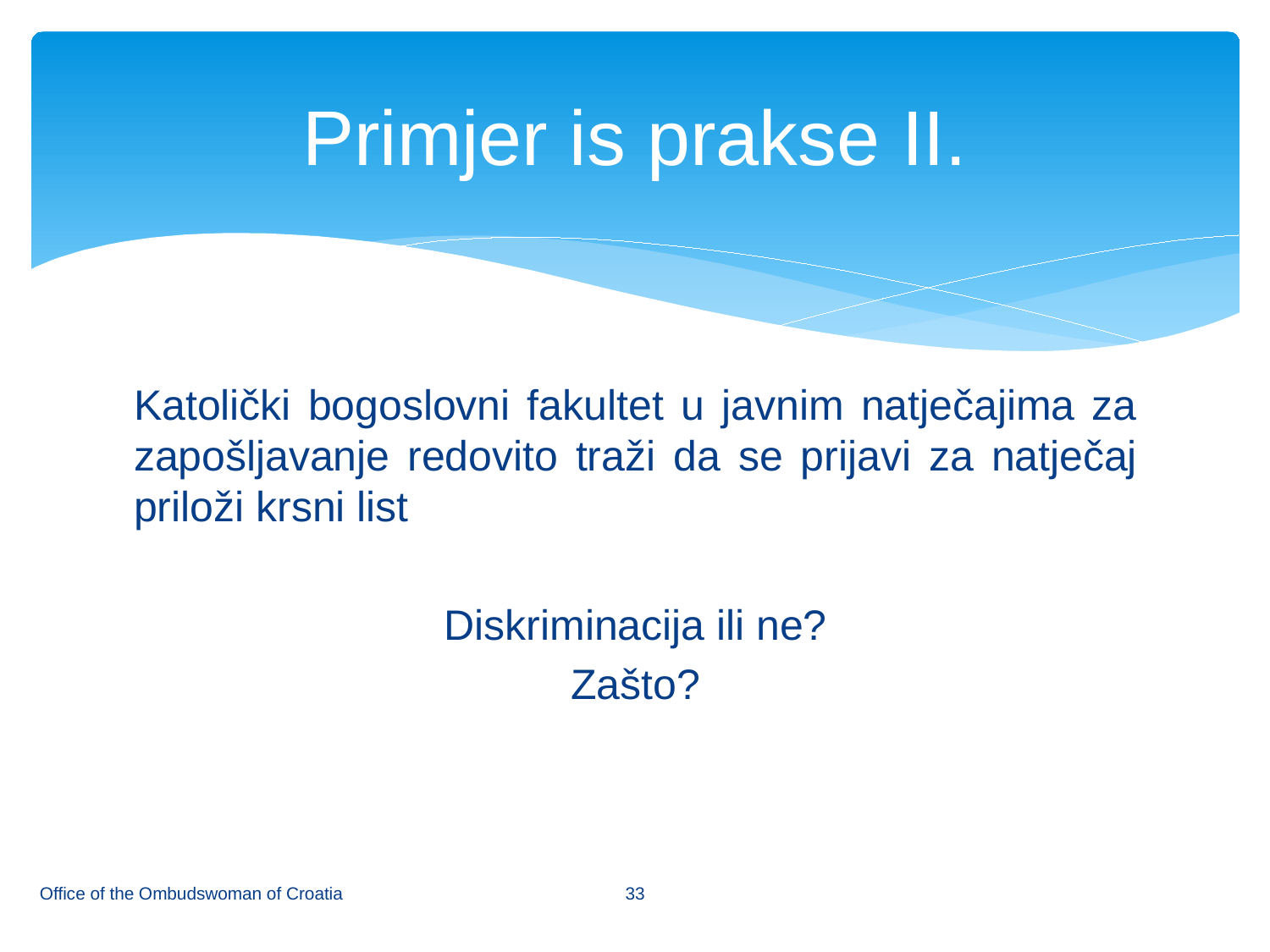

# Primjer is prakse II.
Katolički bogoslovni fakultet u javnim natječajima za zapošljavanje redovito traži da se prijavi za natječaj priloži krsni list

Diskriminacija ili ne?
Zašto?
33
Office of the Ombudswoman of Croatia